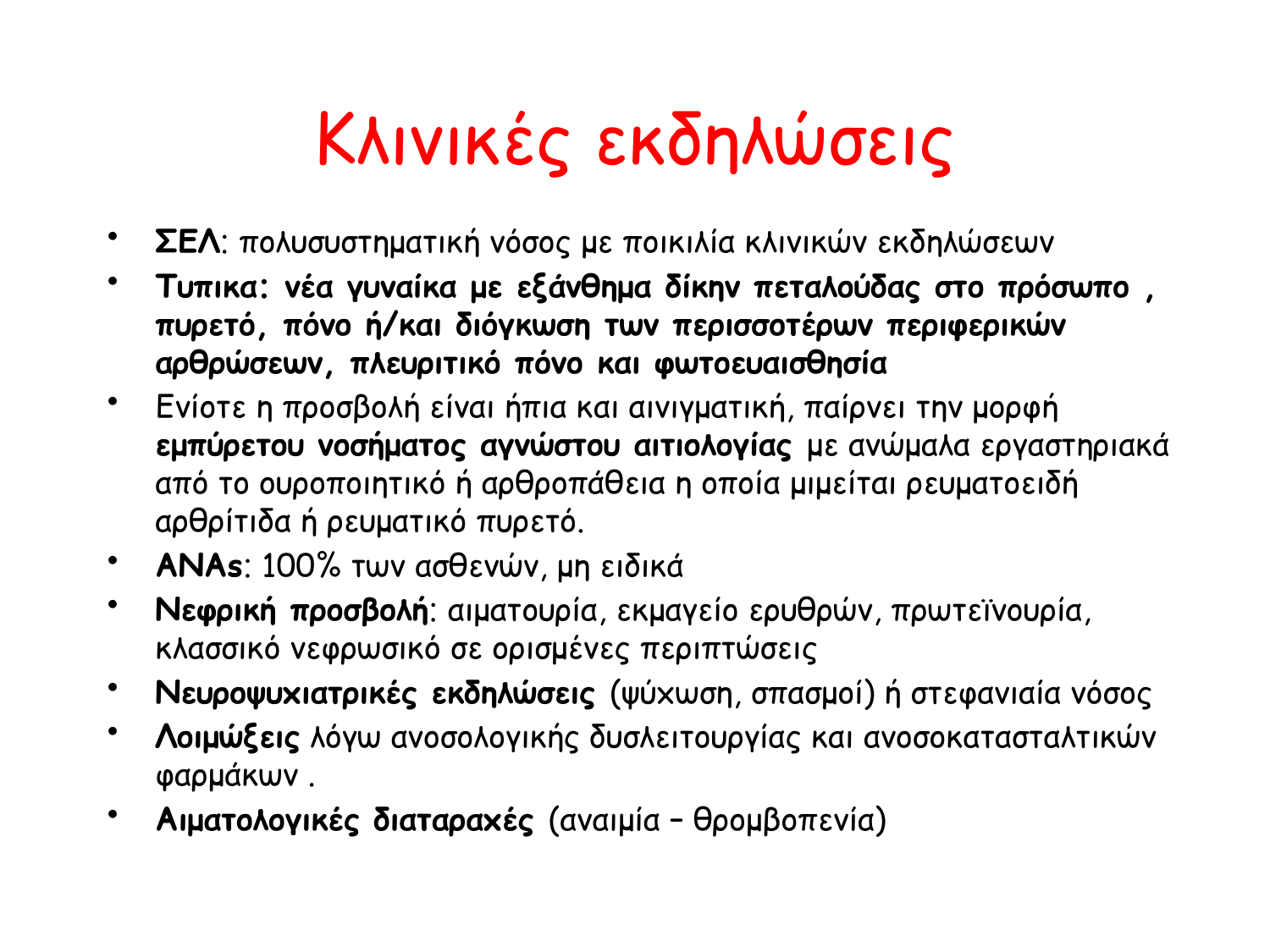

# Κλινικές εκδηλώσεις
ΣΕΛ: πολυσυστηματική νόσος με ποικιλία κλινικών εκδηλώσεων
Τυπικα: νέα γυναίκα με εξάνθημα δίκην πεταλούδας στο πρόσωπο , πυρετό, πόνο ή/και διόγκωση των περισσοτέρων περιφερικών αρθρώσεων, πλευριτικό πόνο και φωτοευαισθησία
Ενίοτε η προσβολή είναι ήπια και αινιγματική, παίρνει την μορφή εμπύρετου νοσήματος αγνώστου αιτιολογίας με ανώμαλα εργαστηριακά από το ουροποιητικό ή αρθροπάθεια η οποία μιμείται ρευματοειδή αρθρίτιδα ή ρευματικό πυρετό.
ANAs: 100% των ασθενών, μη ειδικά
Νεφρική προσβολή: αιματουρία, εκμαγείο ερυθρών, πρωτεϊνουρία, κλασσικό νεφρωσικό σε ορισμένες περιπτώσεις
Νευροψυχιατρικές εκδηλώσεις (ψύχωση, σπασμοί) ή στεφανιαία νόσος
Λοιμώξεις λόγω ανοσολογικής δυσλειτουργίας και ανοσοκατασταλτικών φαρμάκων .
Αιματολογικές διαταραχές (αναιμία – θρομβοπενία)